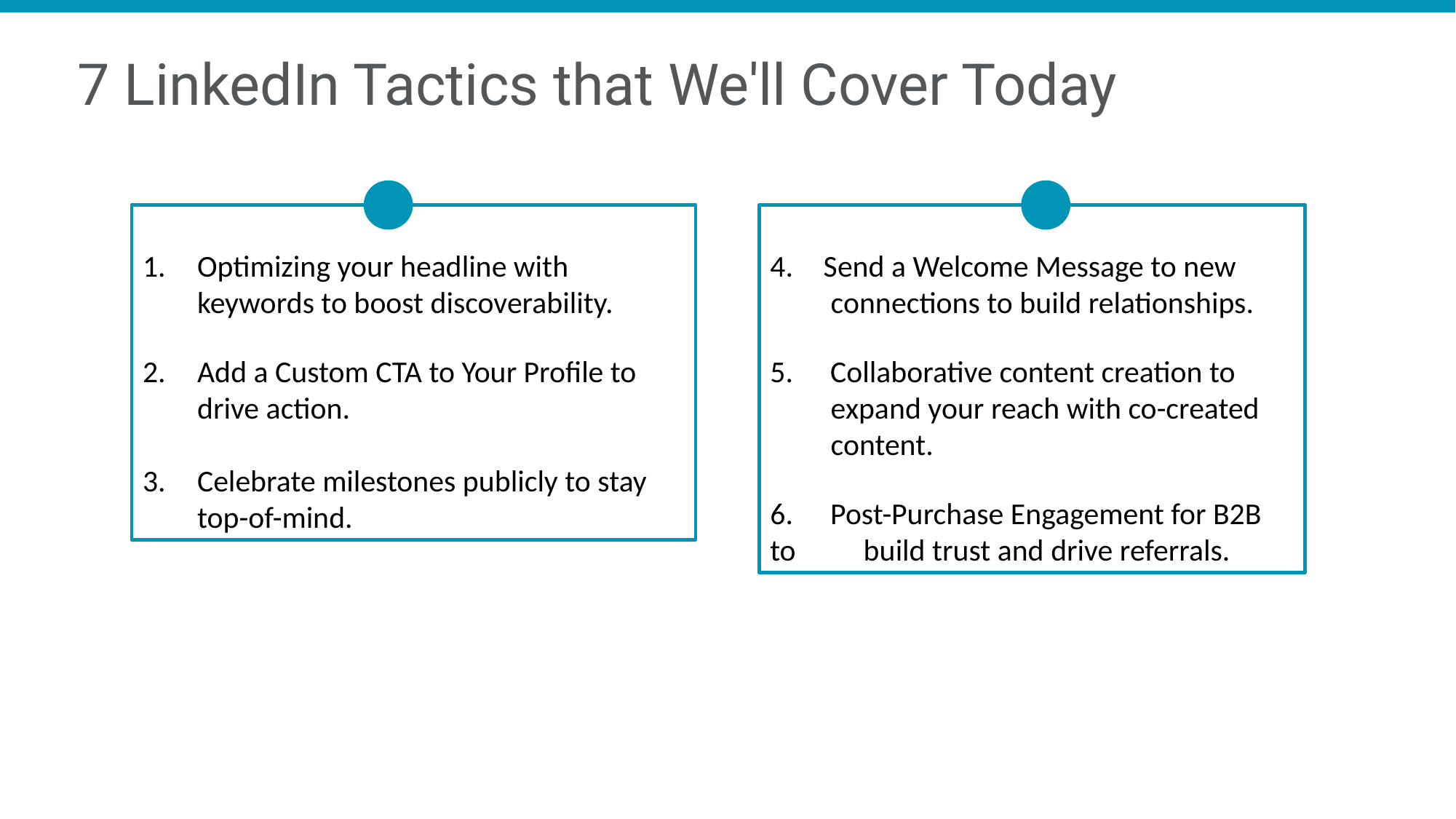

7 LinkedIn Tactics that We'll Cover Today

Optimizing your headline with keywords to boost discoverability.

Add a Custom CTA to Your Profile to drive action.
Celebrate milestones publicly to stay   top-of-mind.

4. Send a Welcome Message to new   connections to build relationships.

5.  Collaborative content creation to   expand your reach with co-created   content.

6.  Post-Purchase Engagement for B2B to   build trust and drive referrals.